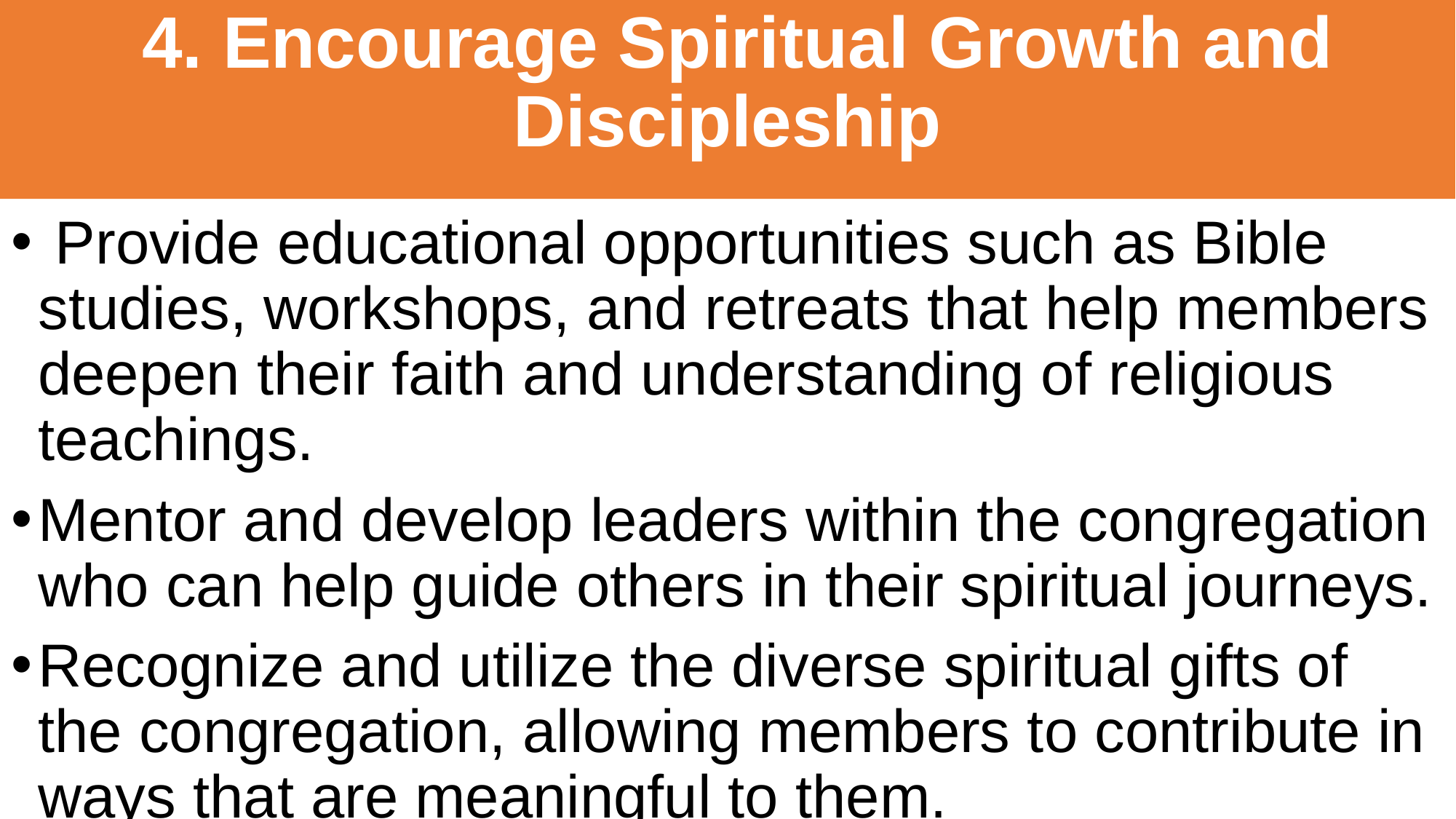

# 4. Encourage Spiritual Growth and Discipleship
 Provide educational opportunities such as Bible studies, workshops, and retreats that help members deepen their faith and understanding of religious teachings.
Mentor and develop leaders within the congregation who can help guide others in their spiritual journeys.
Recognize and utilize the diverse spiritual gifts of the congregation, allowing members to contribute in ways that are meaningful to them.